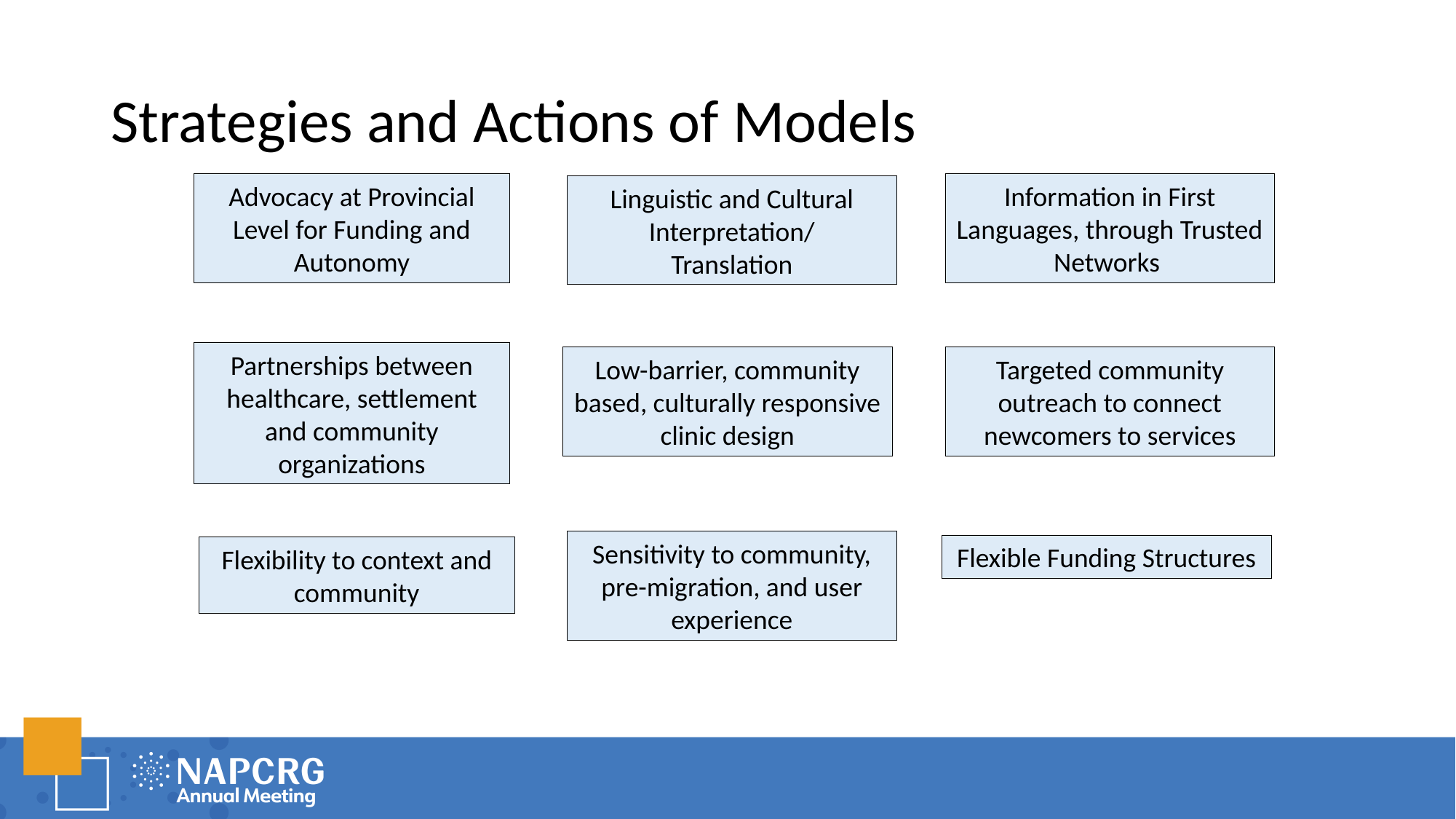

# Strategies and Actions of Models
Advocacy at Provincial Level for Funding and Autonomy
Information in First Languages, through Trusted Networks
Linguistic and Cultural Interpretation/
Translation
Partnerships between healthcare, settlement and community organizations
Low-barrier, community based, culturally responsive clinic design
Targeted community outreach to connect newcomers to services
Sensitivity to community, pre-migration, and user experience
Flexible Funding Structures
Flexibility to context and community